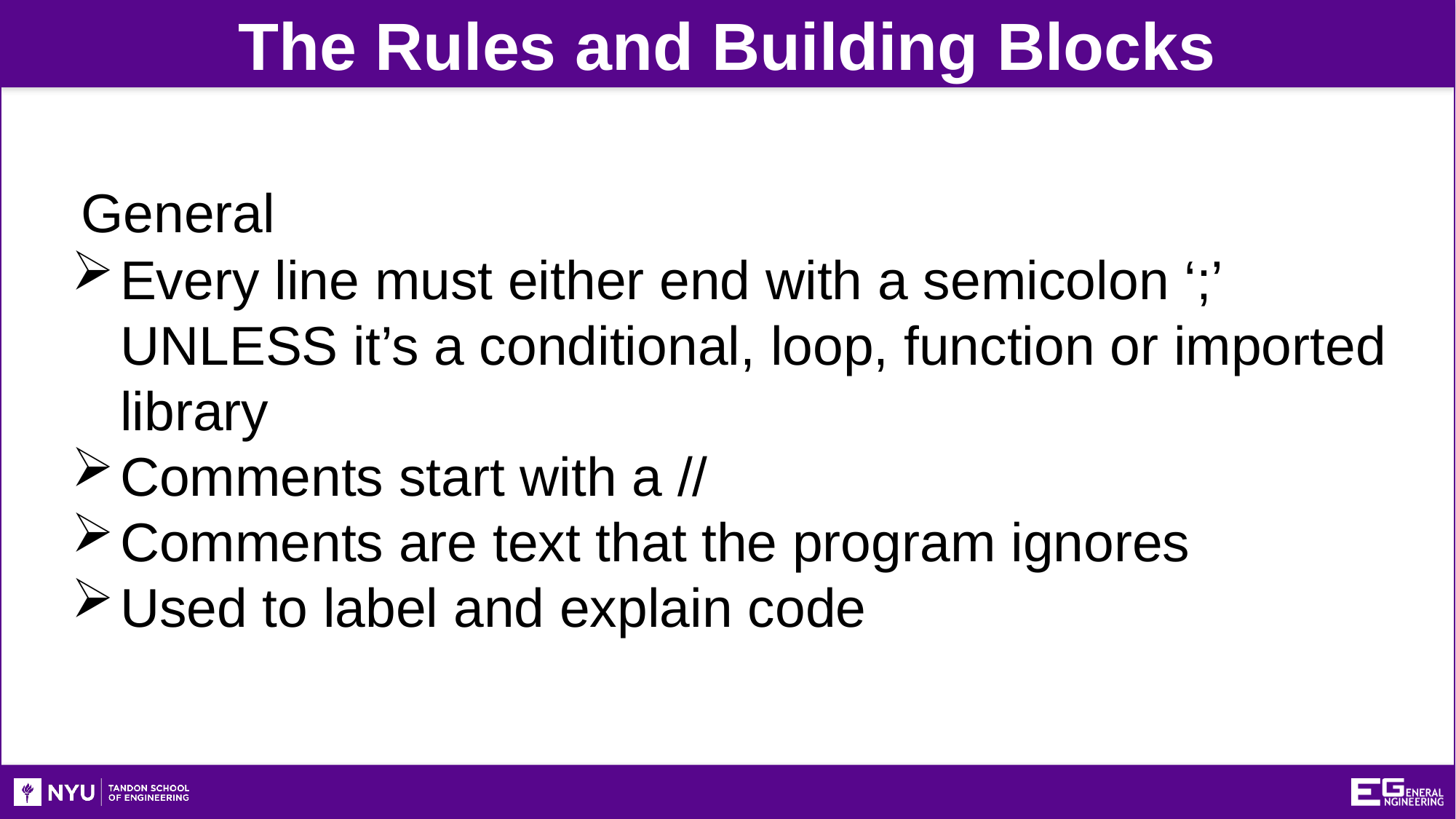

The Rules and Building Blocks

 General
Every line must either end with a semicolon ‘;’ UNLESS it’s a conditional, loop, function or imported library
Comments start with a //
Comments are text that the program ignores
Used to label and explain code